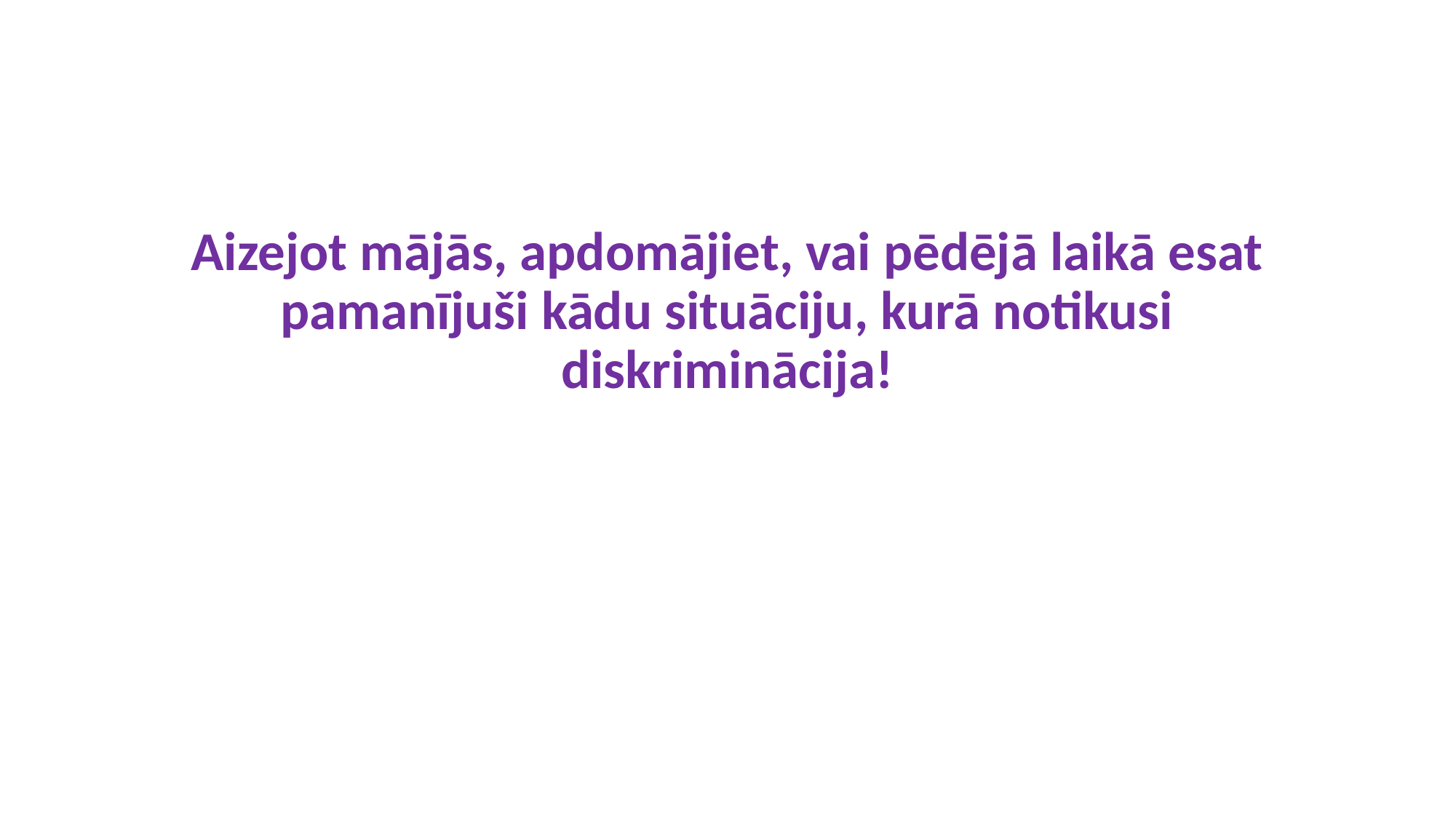

Aizejot mājās, apdomājiet, vai pēdējā laikā esat pamanījuši kādu situāciju, kurā notikusi diskriminācija!